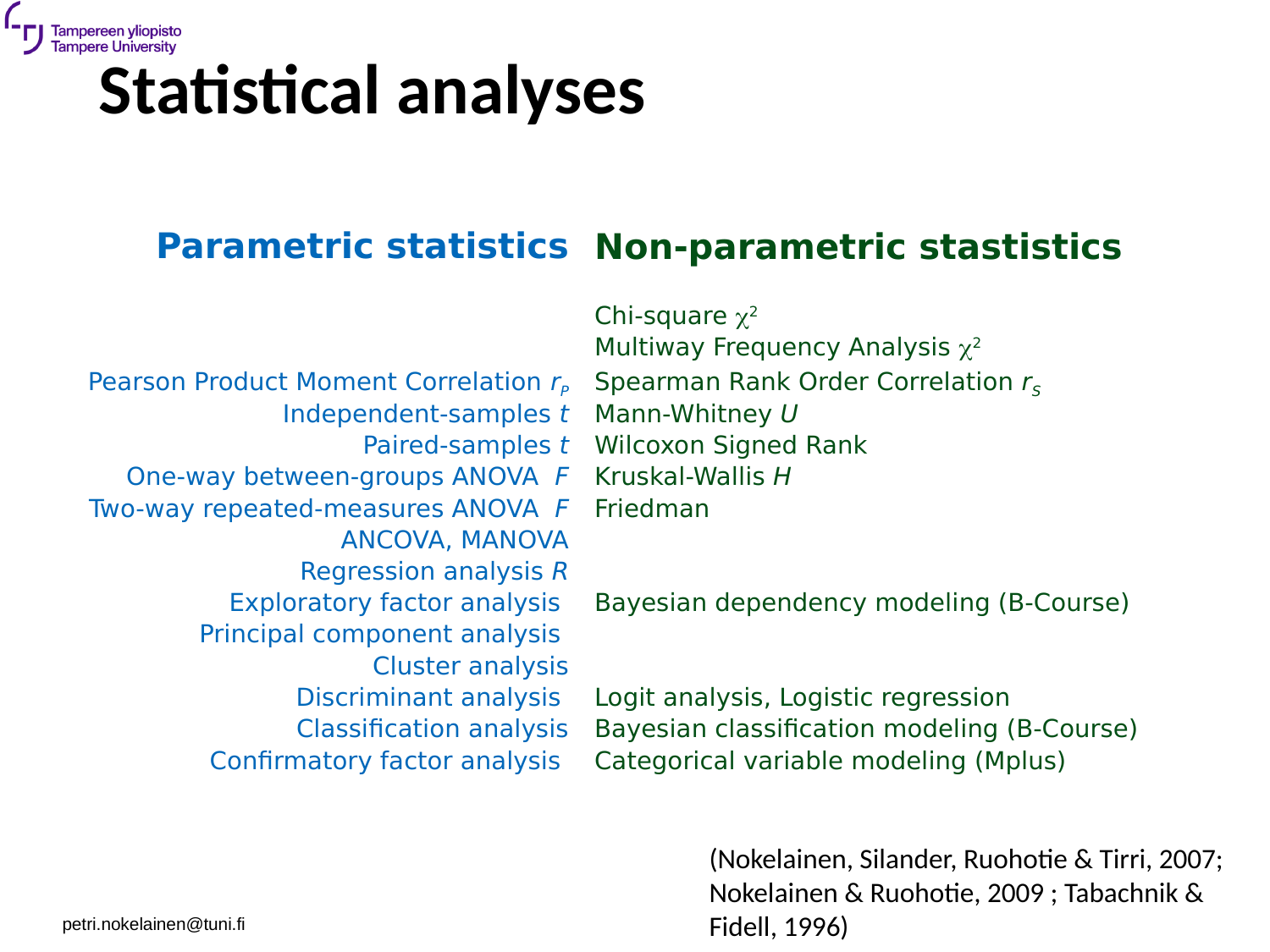

# Statistical analyses
Parametric statistics

Pearson Product Moment Correlation rP
Independent-samples t
Paired-samples t
One-way between-groups ANOVA  F
Two-way repeated-measures ANOVA  F
ANCOVA, MANOVA
Regression analysis R
Exploratory factor analysis
Principal component analysis
Cluster analysis
Discriminant analysis
Classification analysis
Confirmatory factor analysis
Non-parametric stastistics

Chi-square χ2
Multiway Frequency Analysis χ2
Spearman Rank Order Correlation rS
Mann-Whitney U
Wilcoxon Signed Rank
Kruskal-Wallis H
Friedman

Bayesian dependency modeling (B-Course)

Logit analysis, Logistic regression
Bayesian classification modeling (B-Course)
Categorical variable modeling (Mplus)
(Nokelainen, Silander, Ruohotie & Tirri, 2007; Nokelainen & Ruohotie, 2009 ; Tabachnik & Fidell, 1996)